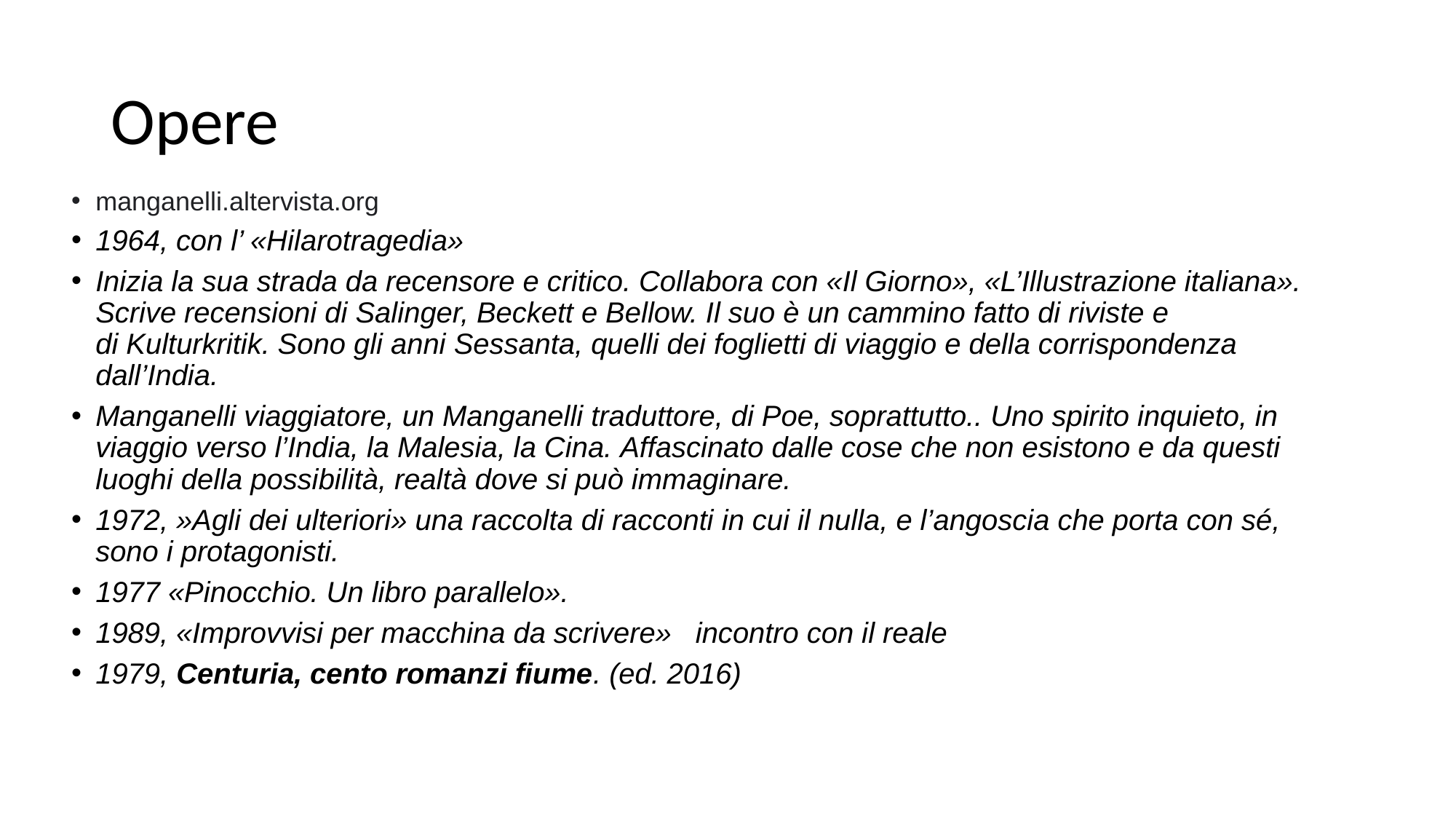

# Opere
manganelli.altervista.org
1964, con l’ «Hilarotragedia»
Inizia la sua strada da recensore e critico. Collabora con «Il Giorno», «L’Illustrazione italiana». Scrive recensioni di Salinger, Beckett e Bellow. Il suo è un cammino fatto di riviste e di Kulturkritik. Sono gli anni Sessanta, quelli dei foglietti di viaggio e della corrispondenza dall’India.
Manganelli viaggiatore, un Manganelli traduttore, di Poe, soprattutto.. Uno spirito inquieto, in viaggio verso l’India, la Malesia, la Cina. Affascinato dalle cose che non esistono e da questi luoghi della possibilità, realtà dove si può immaginare.
1972, »Agli dei ulteriori» una raccolta di racconti in cui il nulla, e l’angoscia che porta con sé, sono i protagonisti.
1977 «Pinocchio. Un libro parallelo».
1989, «Improvvisi per macchina da scrivere»   incontro con il reale
1979, Centuria, cento romanzi fiume. (ed. 2016)